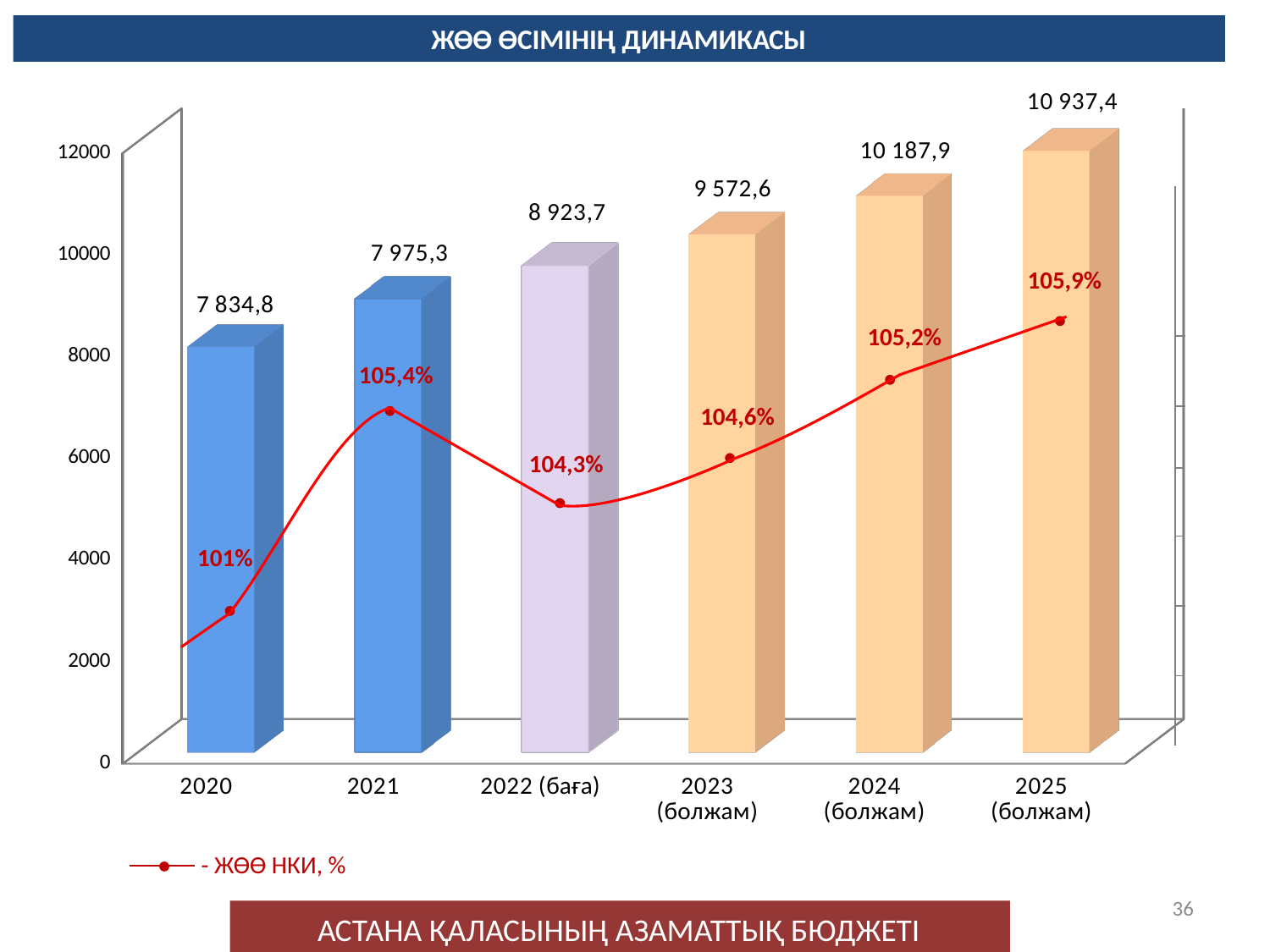

ЖӨӨ ӨСІМІНІҢ ДИНАМИКАСЫ

[unsupported chart]

105,9%
105,2%

105,4%

104,6%

104,3%

101%

- ЖӨӨ НКИ, %

36

АСТАНА ҚАЛАСЫНЫҢ АЗАМАТТЫҚ БЮДЖЕТІ